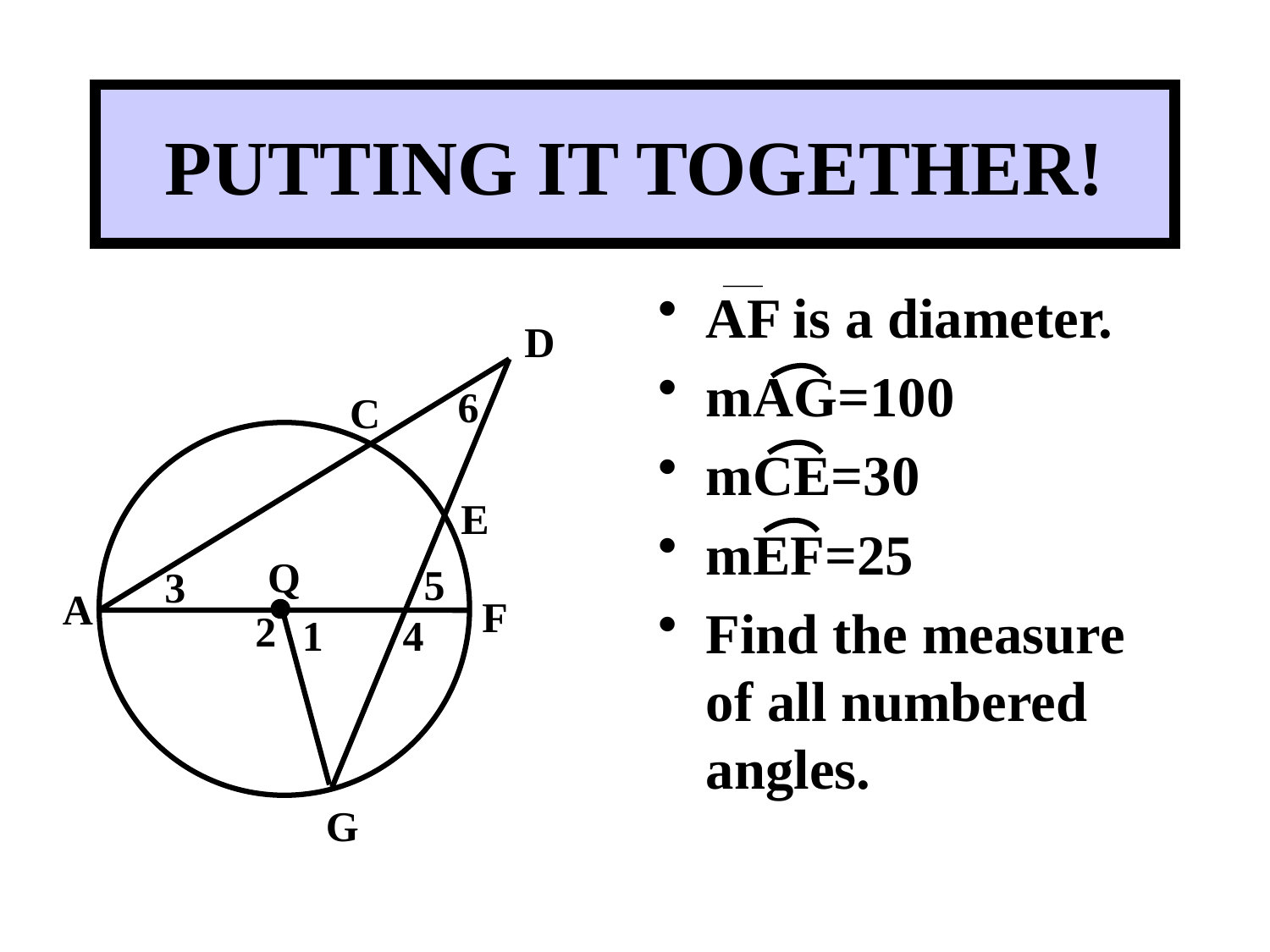

# PUTTING IT TOGETHER!
AF is a diameter.
mAG=100
mCE=30
mEF=25
Find the measure of all numbered angles.

D

6
C

E
Q
5
3
F
2

1
4

G
A